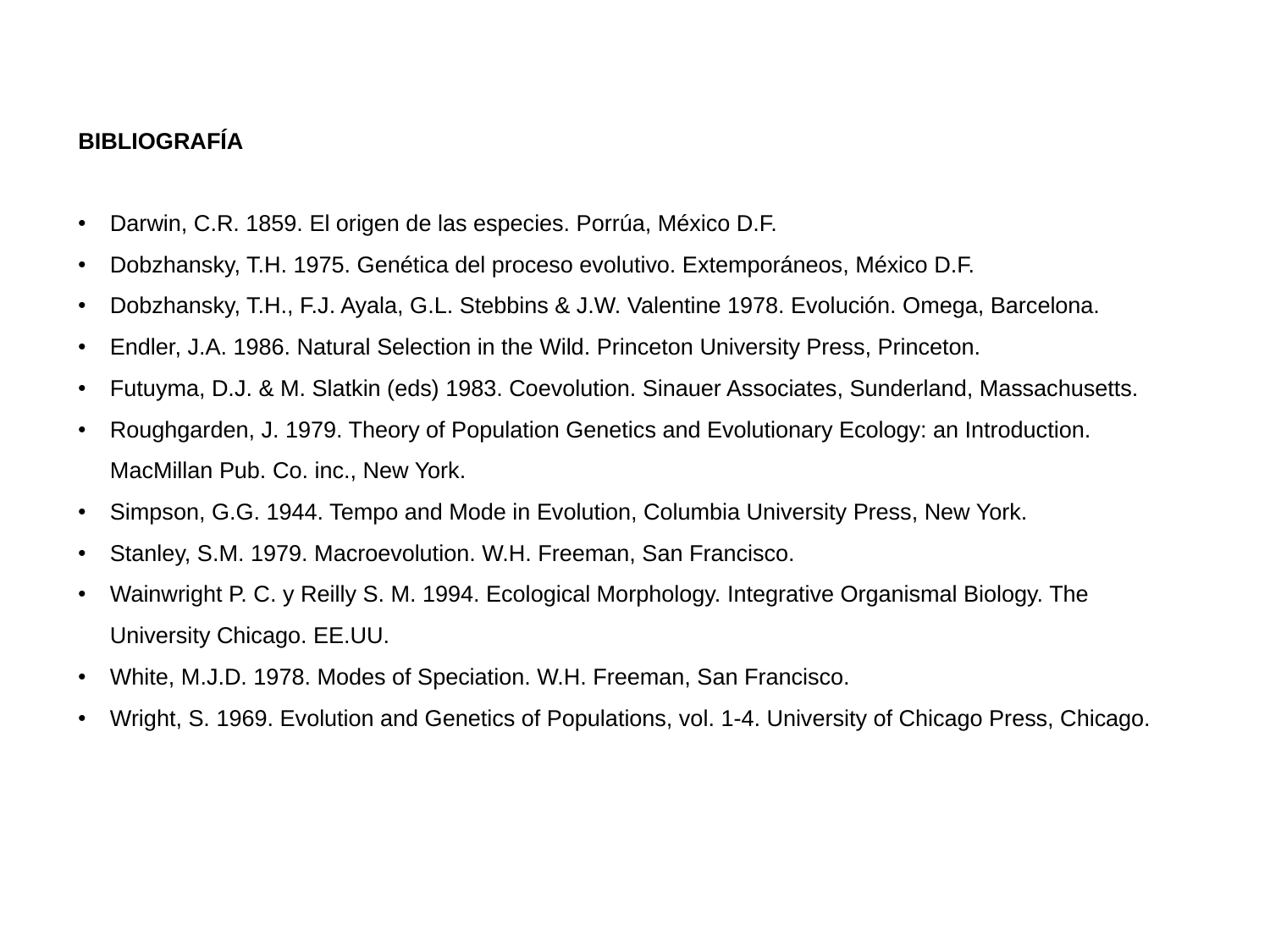

BIBLIOGRAFÍA

•	Darwin, C.R. 1859. El origen de las especies. Porrúa, México D.F.
•	Dobzhansky, T.H. 1975. Genética del proceso evolutivo. Extemporáneos, México D.F.
•	Dobzhansky, T.H., F.J. Ayala, G.L. Stebbins & J.W. Valentine 1978. Evolución. Omega, Barcelona.
•	Endler, J.A. 1986. Natural Selection in the Wild. Princeton University Press, Princeton.
•	Futuyma, D.J. & M. Slatkin (eds) 1983. Coevolution. Sinauer Associates, Sunderland, Massachusetts.
•	Roughgarden, J. 1979. Theory of Population Genetics and Evolutionary Ecology: an Introduction. MacMillan Pub. Co. inc., New York.
•	Simpson, G.G. 1944. Tempo and Mode in Evolution, Columbia University Press, New York.
•	Stanley, S.M. 1979. Macroevolution. W.H. Freeman, San Francisco.
•	Wainwright P. C. y Reilly S. M. 1994. Ecological Morphology. Integrative Organismal Biology. The University Chicago. EE.UU.
•	White, M.J.D. 1978. Modes of Speciation. W.H. Freeman, San Francisco.
•	Wright, S. 1969. Evolution and Genetics of Populations, vol. 1-4. University of Chicago Press, Chicago.